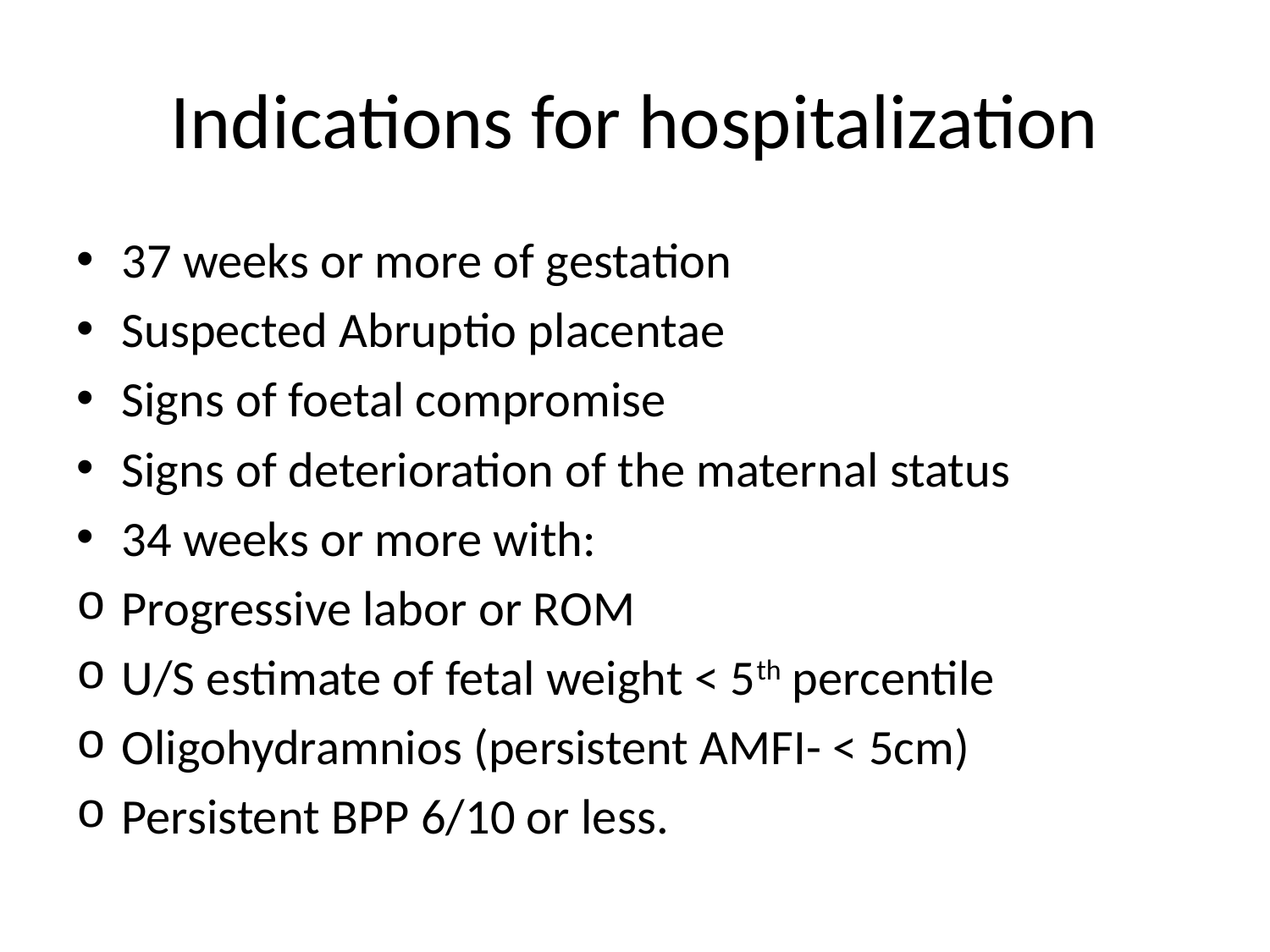

# Indications for hospitalization
37 weeks or more of gestation
Suspected Abruptio placentae
Signs of foetal compromise
Signs of deterioration of the maternal status
34 weeks or more with:
Progressive labor or ROM
U/S estimate of fetal weight < 5th percentile
Oligohydramnios (persistent AMFI- < 5cm)
Persistent BPP 6/10 or less.